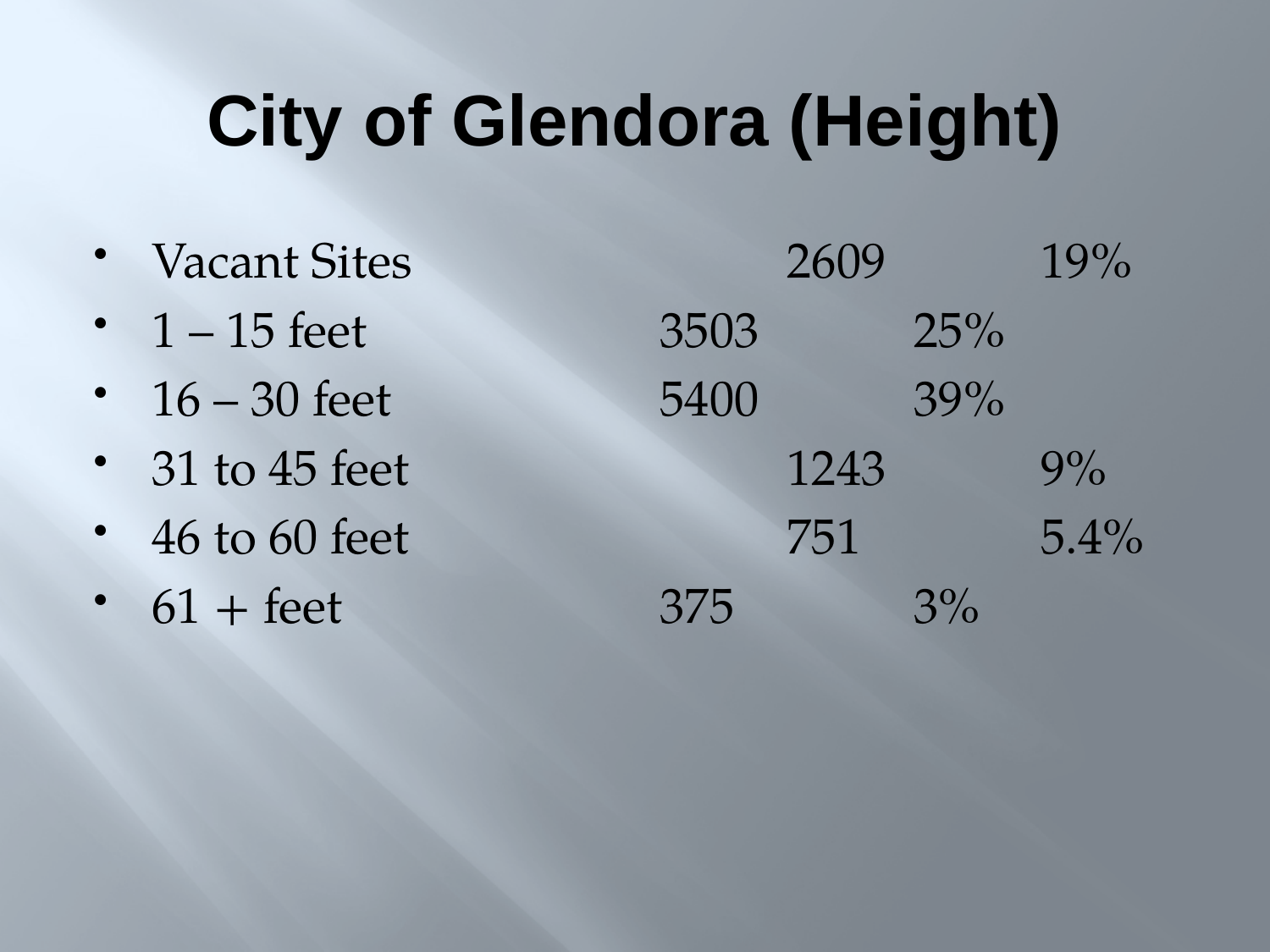

# City of Glendora (Height)
Vacant Sites			2609		19%
1 – 15 feet			3503		25%
16 – 30 feet			5400		39%
31 to 45 feet			1243		9%
46 to 60 feet			751		5.4%
61 + feet			375		3%